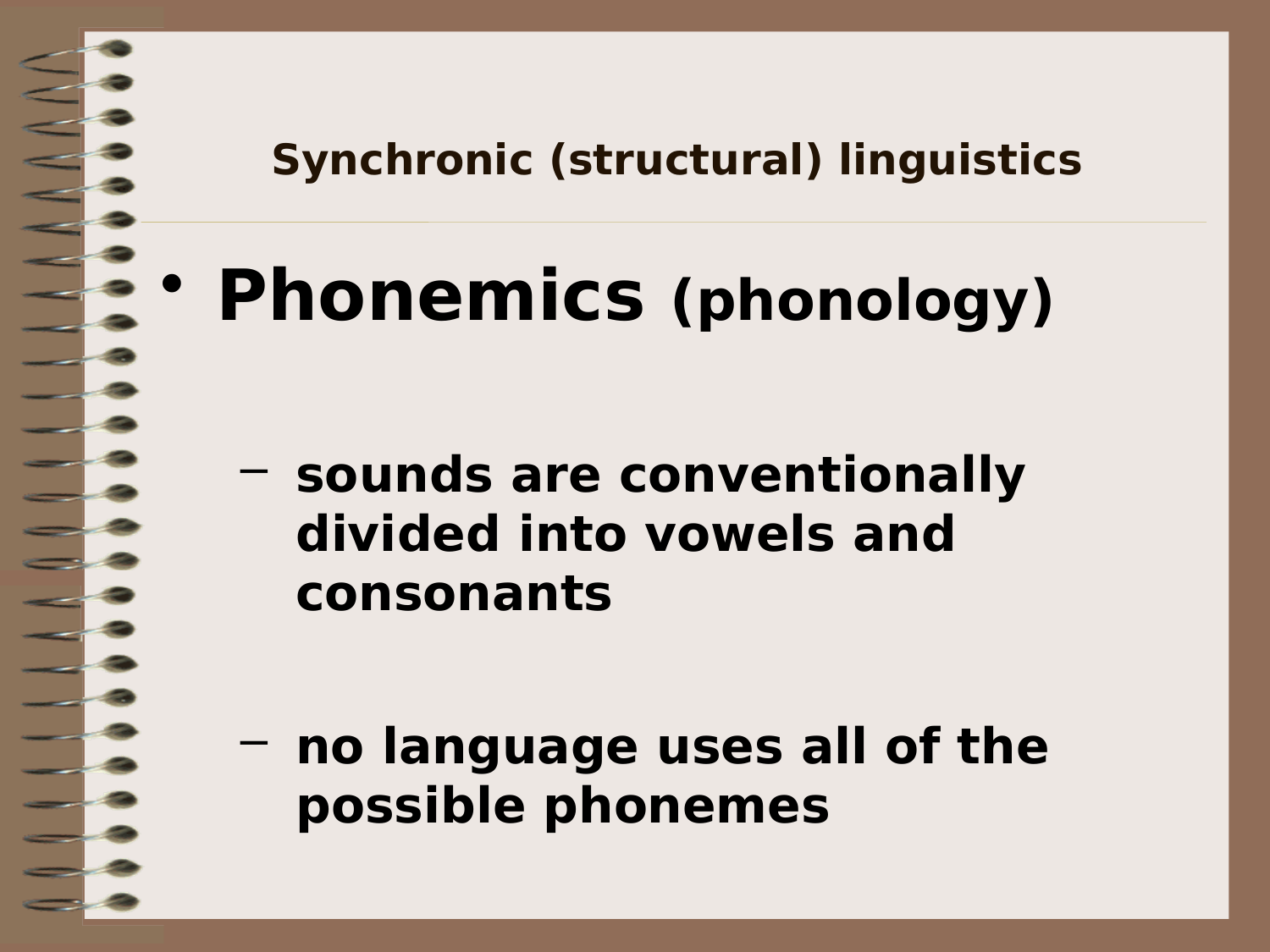

# Synchronic (structural) linguistics
Phonemics (phonology)

sounds are conventionally divided into vowels and consonants

no language uses all of the possible phonemes